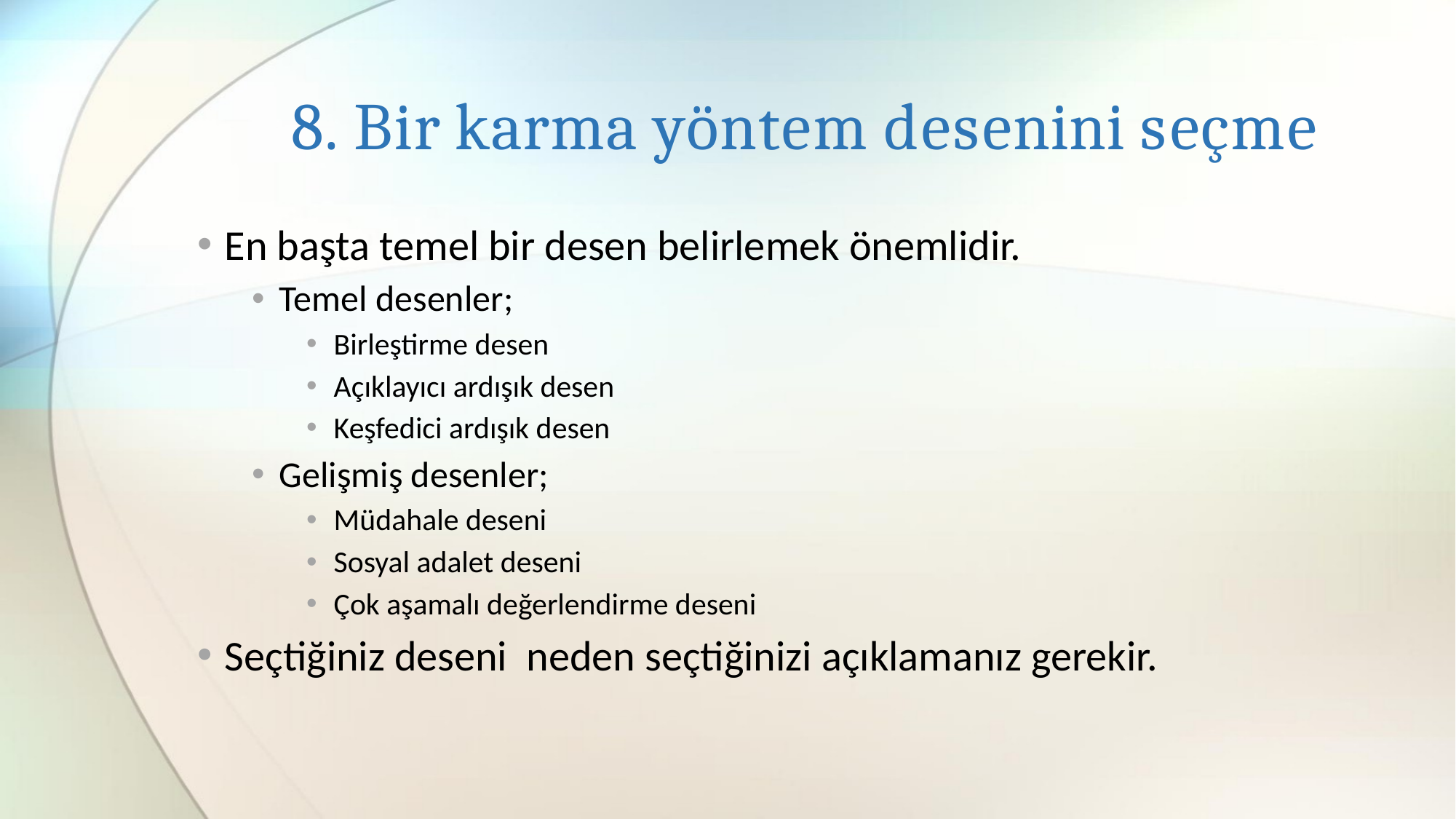

# 8. Bir karma yöntem desenini seçme
En başta temel bir desen belirlemek önemlidir.
Temel desenler;
Birleştirme desen
Açıklayıcı ardışık desen
Keşfedici ardışık desen
Gelişmiş desenler;
Müdahale deseni
Sosyal adalet deseni
Çok aşamalı değerlendirme deseni
Seçtiğiniz deseni  neden seçtiğinizi açıklamanız gerekir.